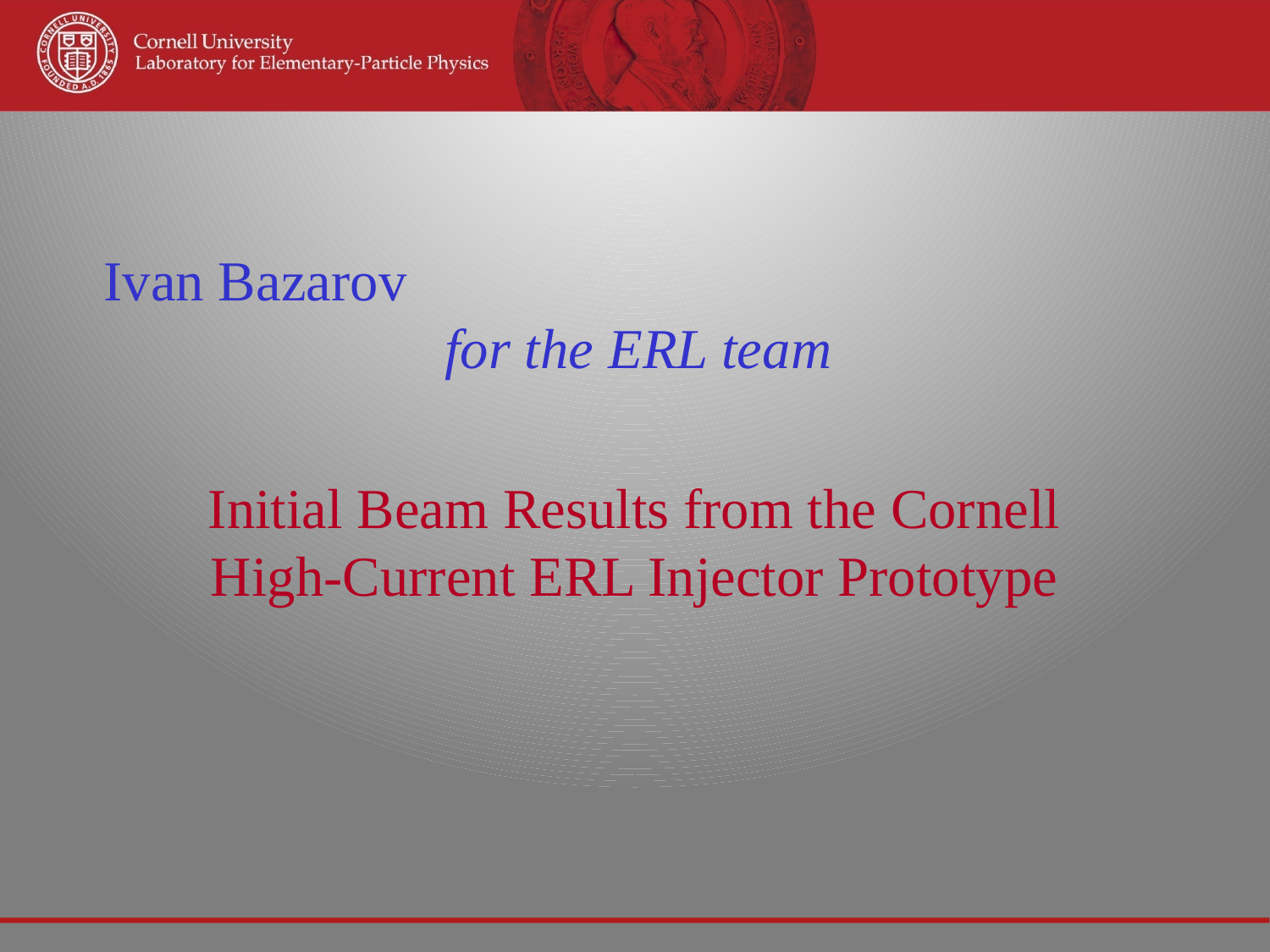

# Ivan Bazarov                                                       for the ERL team
Initial Beam Results from the Cornell High-Current ERL Injector Prototype